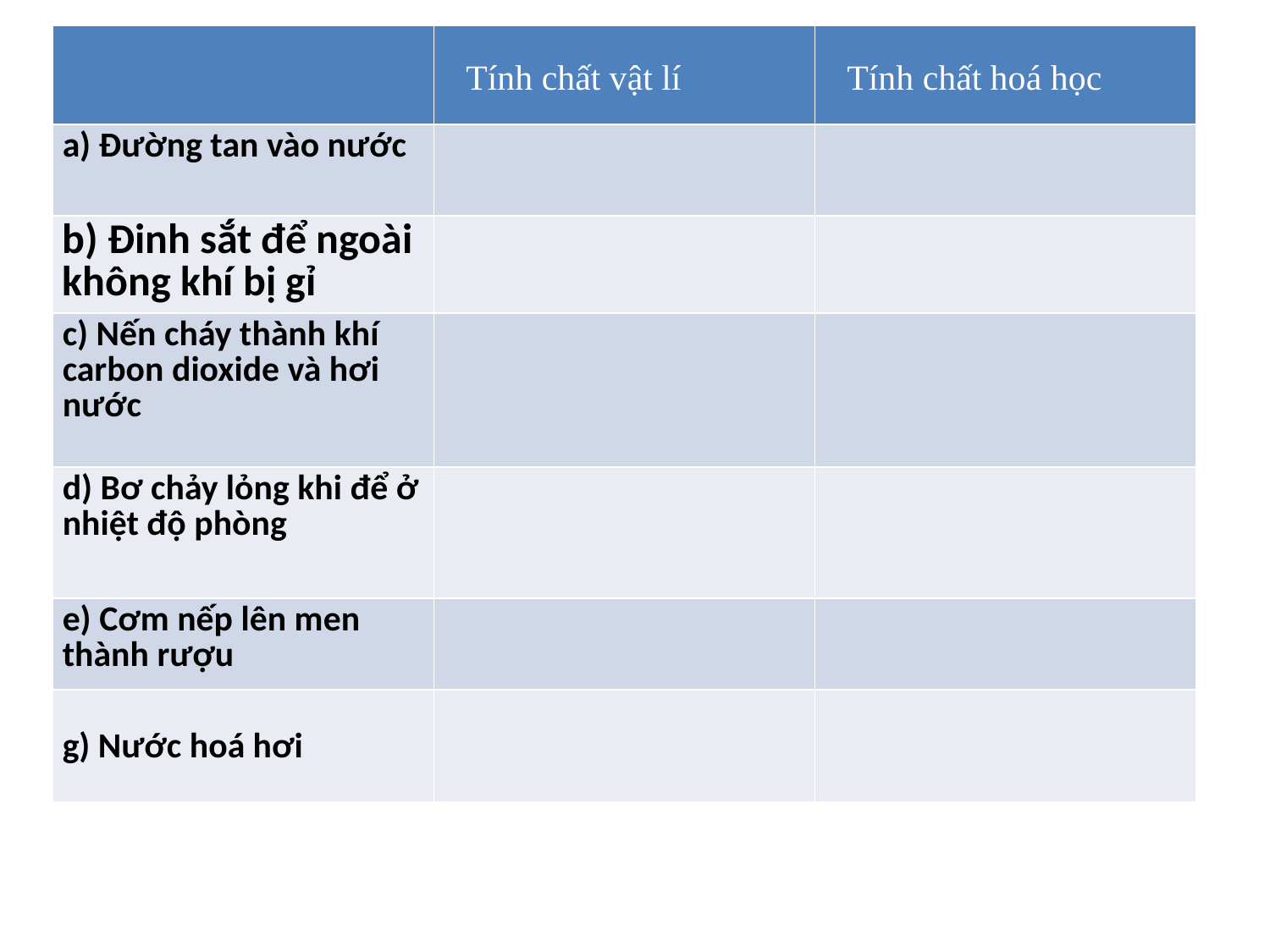

|  | Tính chất vật lí | Tính chất hoá học |
| --- | --- | --- |
| a) Đường tan vào nước |  |  |
| b) Đinh sắt để ngoài không khí bị gỉ |  |  |
| c) Nến cháy thành khí carbon dioxide và hơi nước |  |  |
| d) Bơ chảy lỏng khi để ở nhiệt độ phòng |  |  |
| e) Cơm nếp lên men thành rượu |  |  |
| g) Nước hoá hơi |  |  |